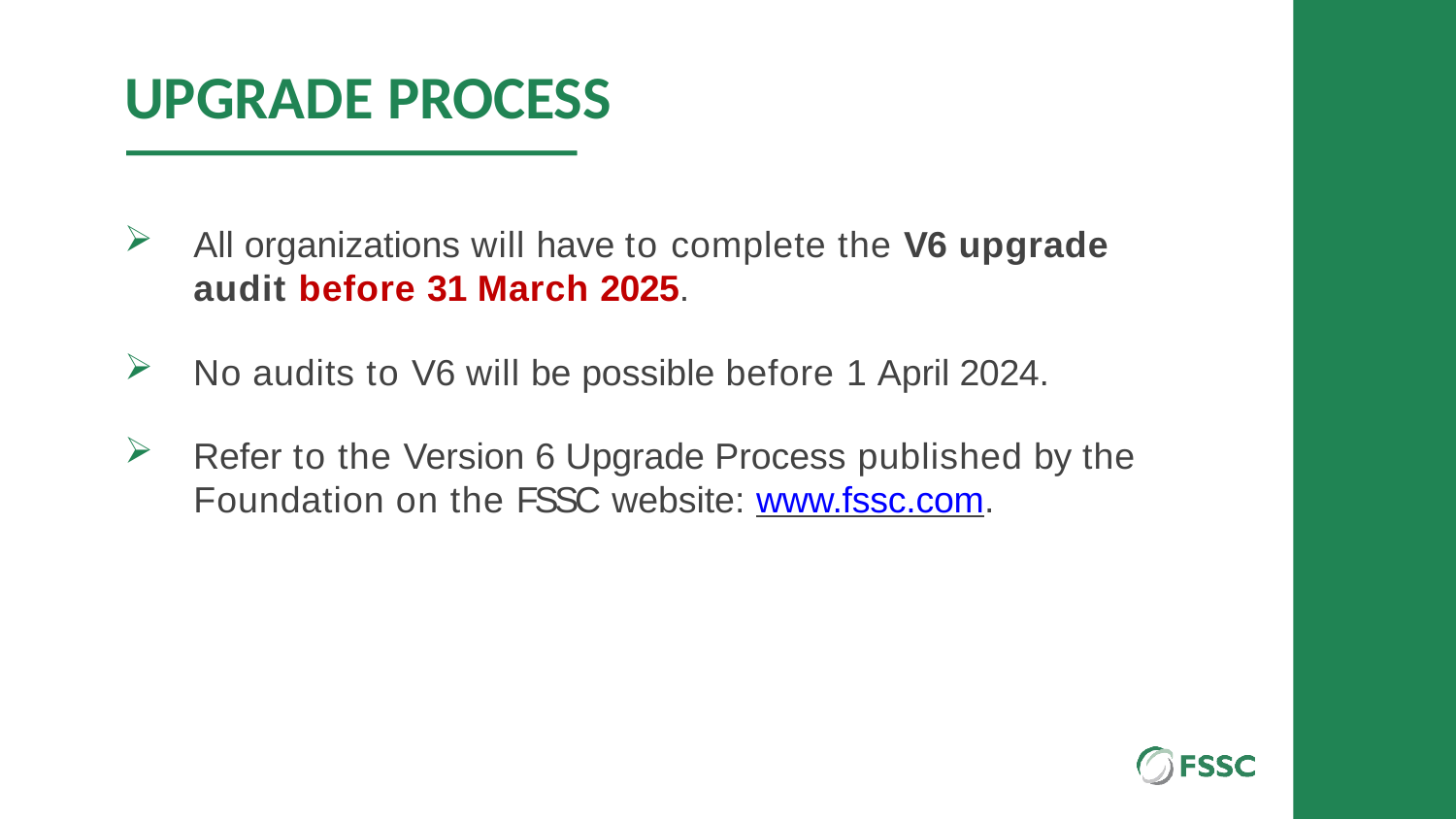

# UPGRADE PROCESS
All organizations will have to complete the V6 upgrade audit before 31 March 2025.
No audits to V6 will be possible before 1 April 2024.
Refer to the Version 6 Upgrade Process published by the
Foundation on the FSSC website: www.fssc.com.